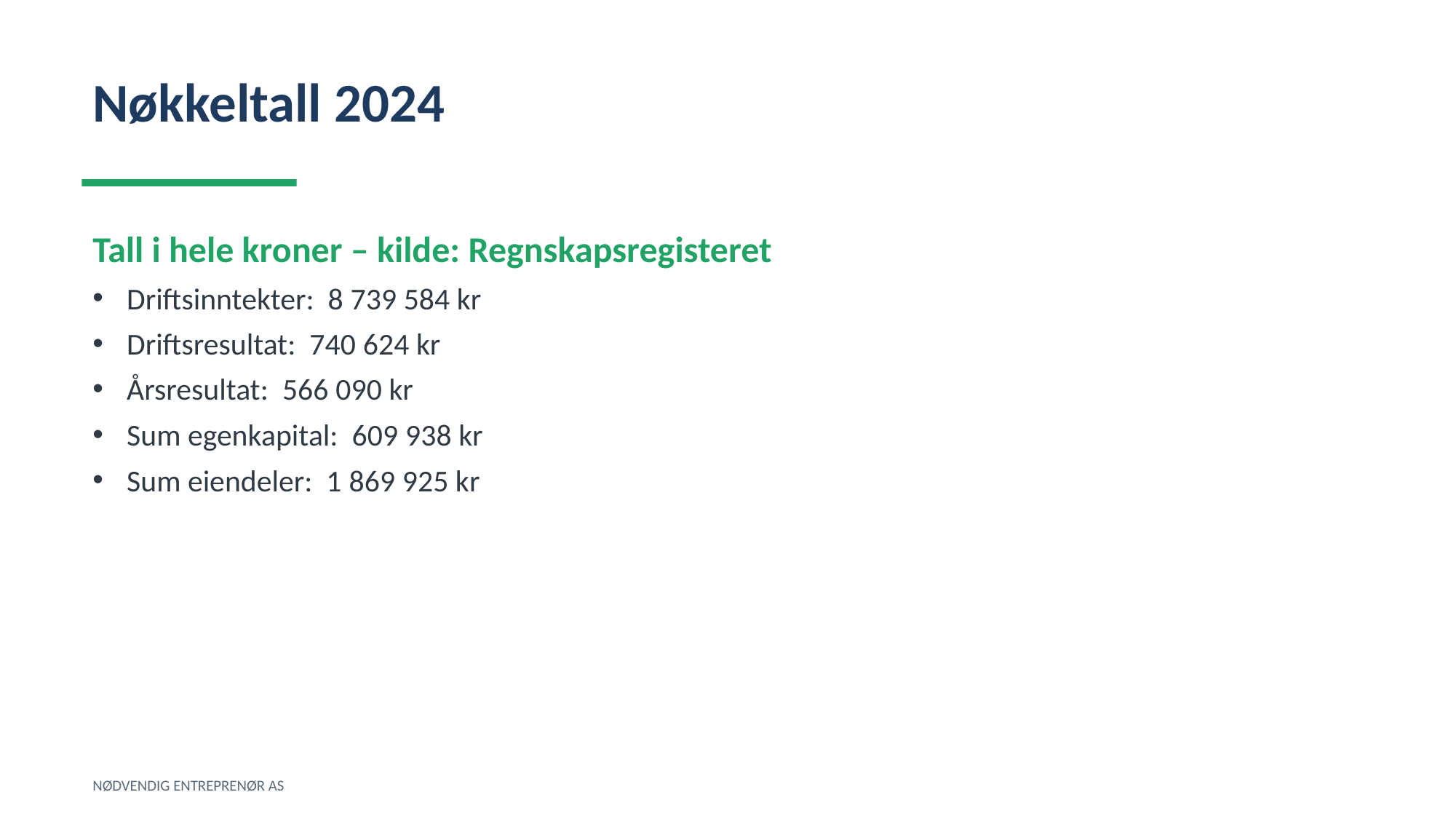

Nøkkeltall 2024

Tall i hele kroner – kilde: Regnskapsregisteret
Driftsinntekter:  8 739 584 kr
Driftsresultat:  740 624 kr
Årsresultat:  566 090 kr
Sum egenkapital:  609 938 kr
Sum eiendeler:  1 869 925 kr
NØDVENDIG ENTREPRENØR AS